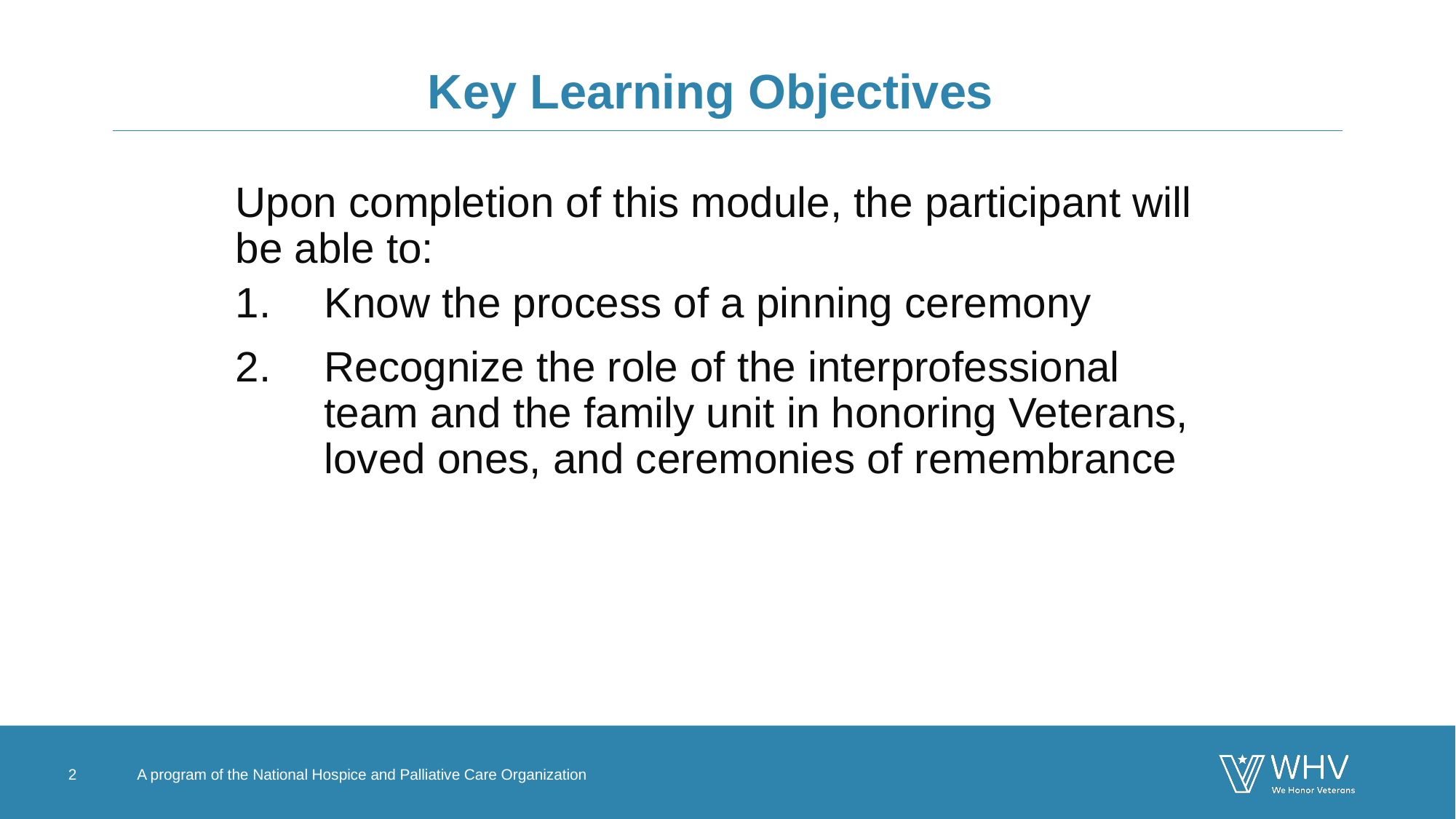

# Key Learning Objectives
Upon completion of this module, the participant will be able to:
Know the process of a pinning ceremony
Recognize the role of the interprofessional team and the family unit in honoring Veterans, loved ones, and ceremonies of remembrance
2
A program of the National Hospice and Palliative Care Organization